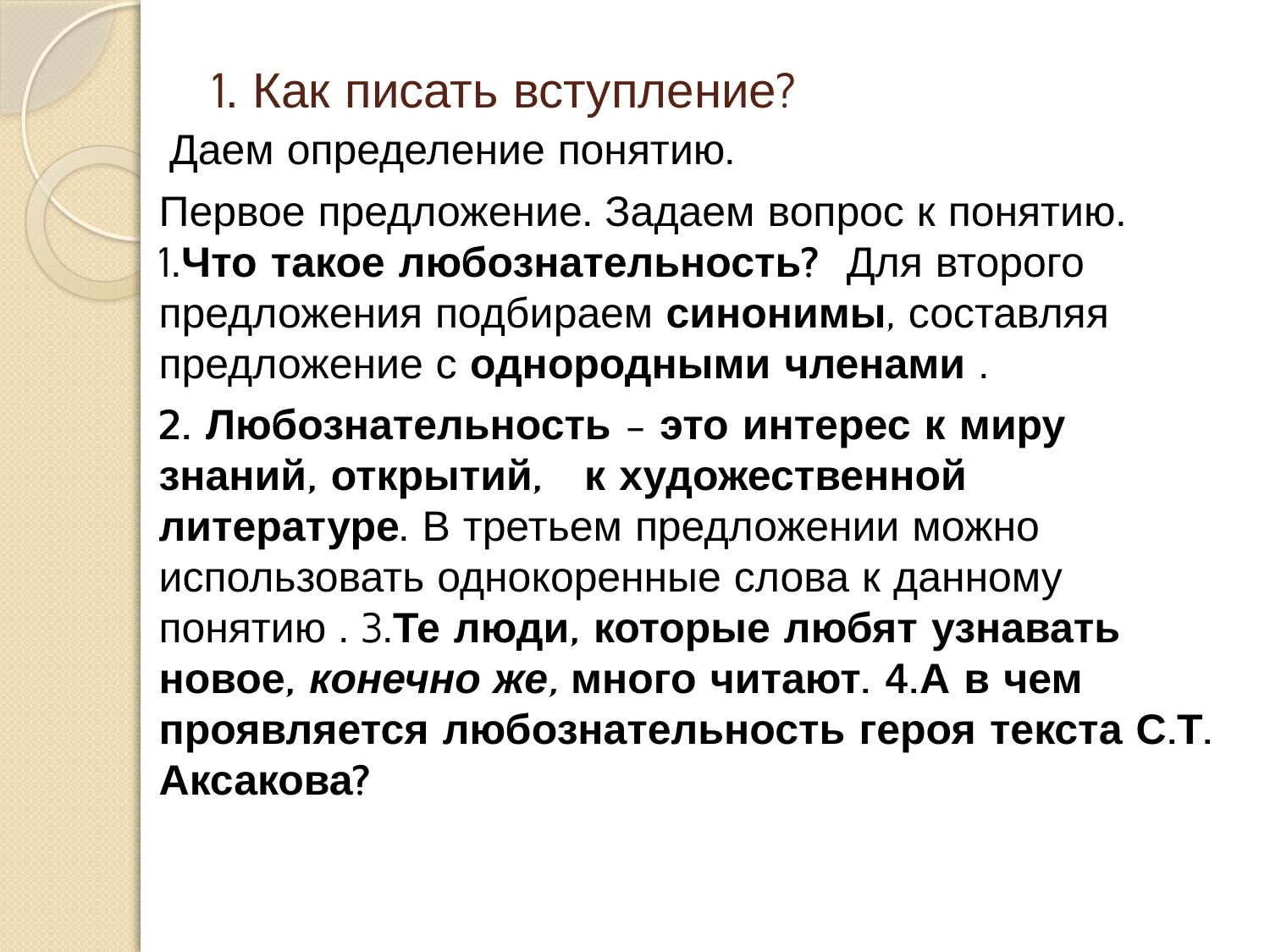

# 1. Как писать вступление?
 Даем определение понятию.
Первое предложение. Задаем вопрос к понятию. 1.Что такое любознательность?  Для второго  предложения подбираем синонимы, составляя  предложение с однородными членами .
2. Любознательность – это интерес к миру знаний, открытий,   к художественной литературе. В третьем предложении можно использовать однокоренные слова к данному понятию . 3.Те люди, которые любят узнавать новое, конечно же, много читают. 4.А в чем проявляется любознательность героя текста С.Т. Аксакова?